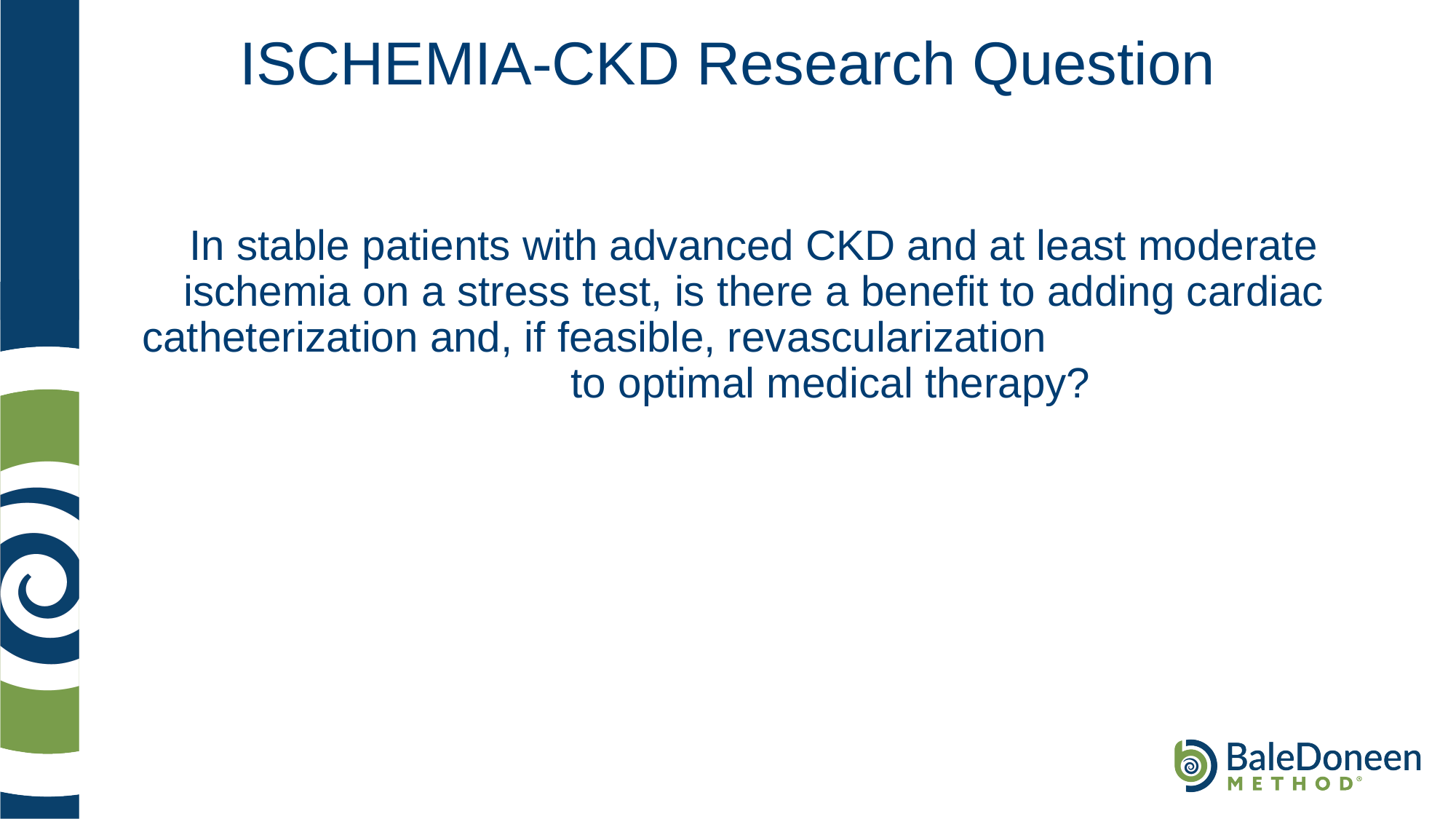

# ISCHEMIA-CKD Research Question
In stable patients with advanced CKD and at least moderate ischemia on a stress test, is there a benefit to adding cardiac catheterization and, if feasible, revascularization                                         to optimal medical therapy?